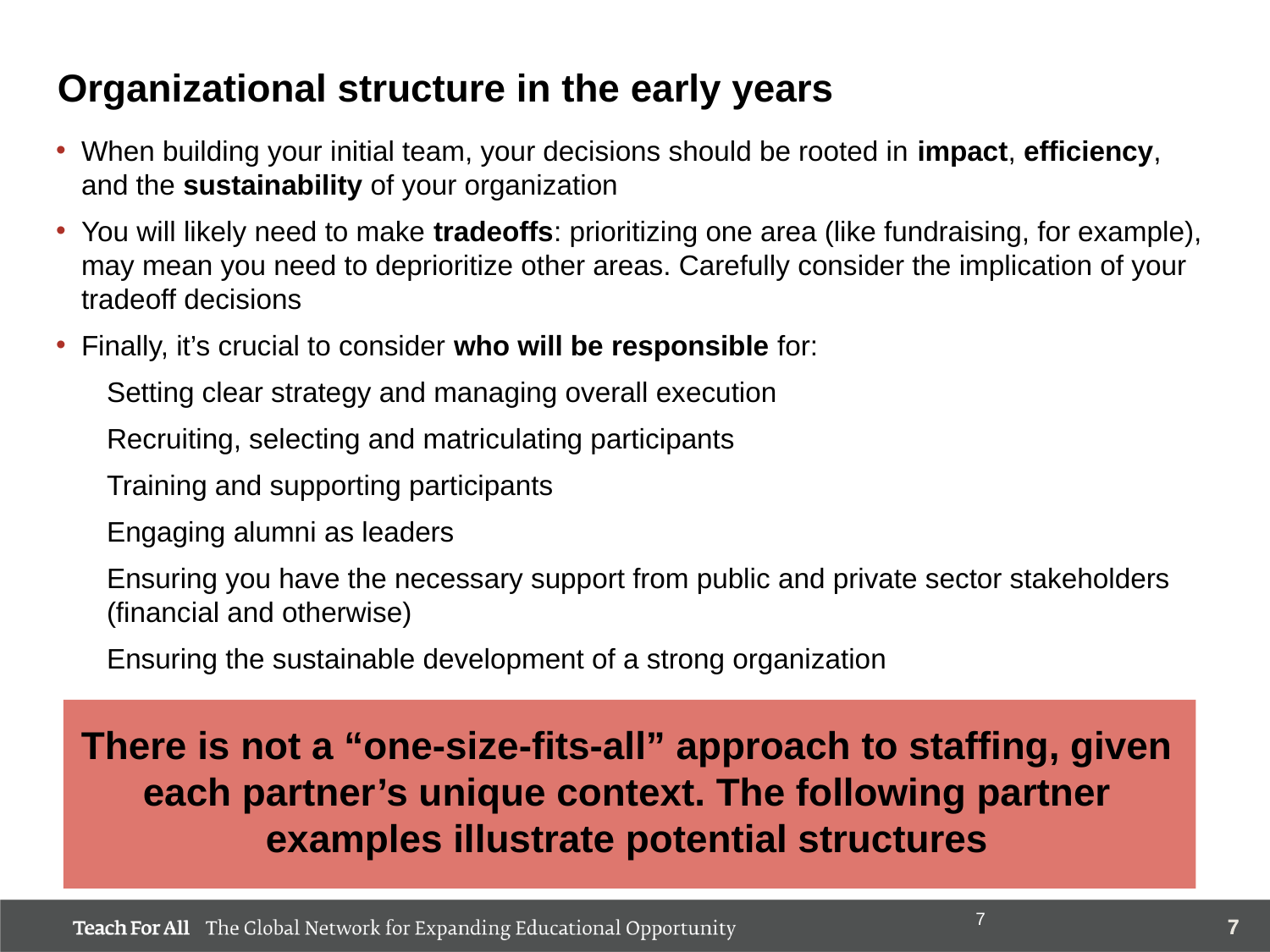

# Organizational structure in the early years
When building your initial team, your decisions should be rooted in impact, efficiency, and the sustainability of your organization
You will likely need to make tradeoffs: prioritizing one area (like fundraising, for example), may mean you need to deprioritize other areas. Carefully consider the implication of your tradeoff decisions
Finally, it’s crucial to consider who will be responsible for:
Setting clear strategy and managing overall execution
Recruiting, selecting and matriculating participants
Training and supporting participants
Engaging alumni as leaders
Ensuring you have the necessary support from public and private sector stakeholders (financial and otherwise)
Ensuring the sustainable development of a strong organization

There is not a “one-size-fits-all” approach to staffing, given each partner’s unique context. The following partner examples illustrate potential structures
7